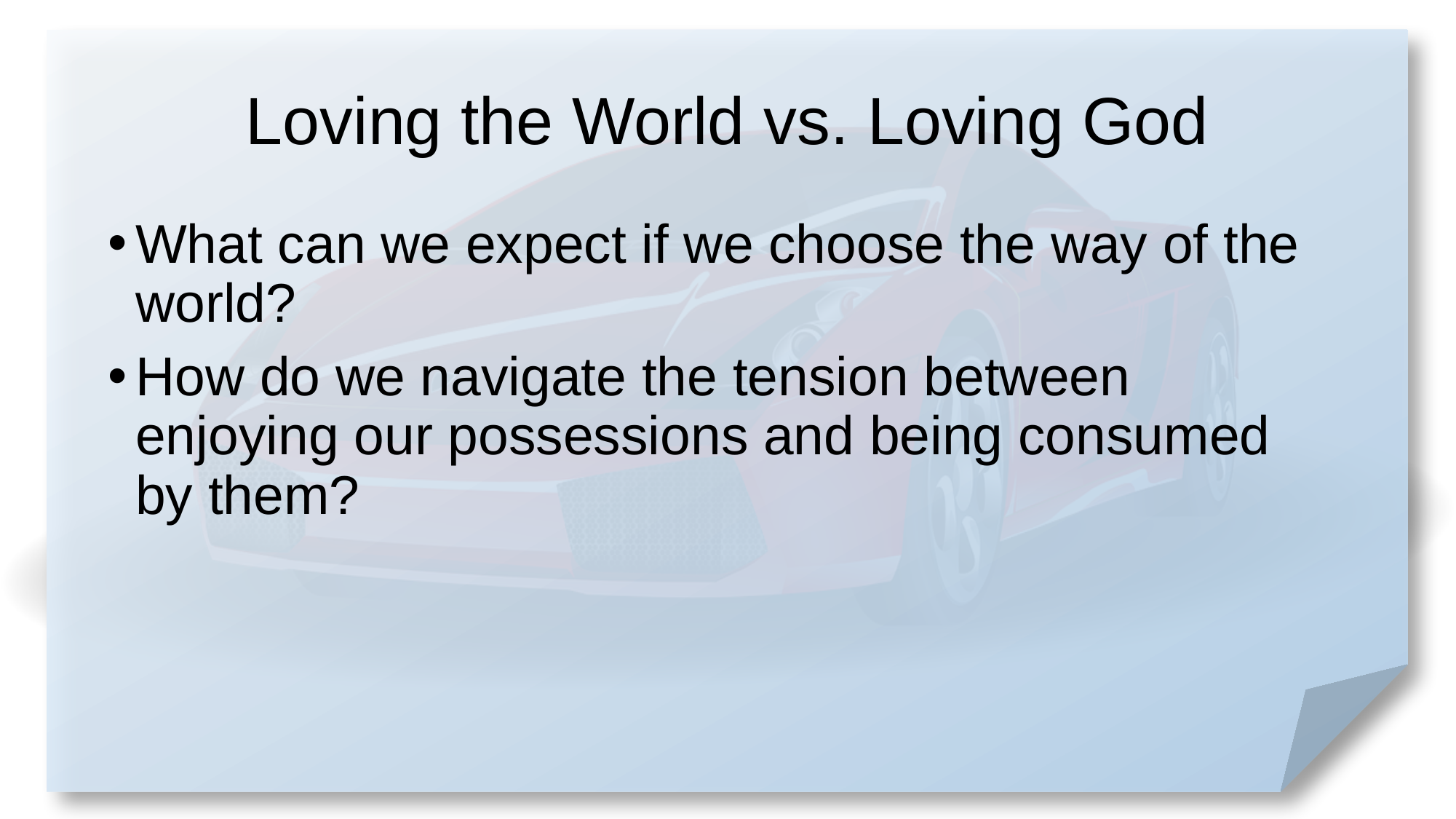

# Loving the World vs. Loving God
What can we expect if we choose the way of the world?
How do we navigate the tension between enjoying our possessions and being consumed by them?